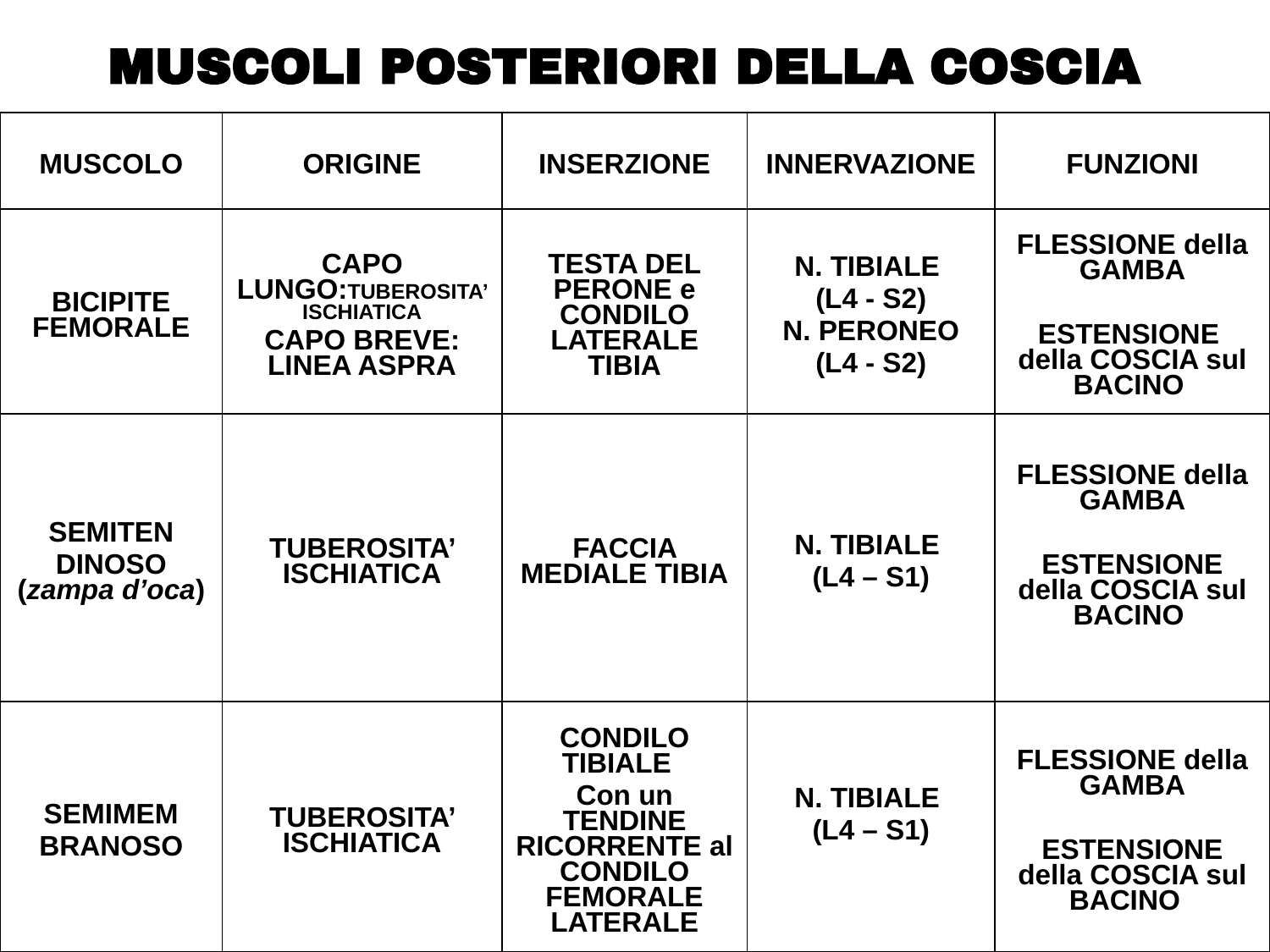

MUSCOLI POSTERIORI DELLA COSCIA
| MUSCOLO | ORIGINE | INSERZIONE | INNERVAZIONE | FUNZIONI |
| --- | --- | --- | --- | --- |
| BICIPITE FEMORALE | CAPO LUNGO:TUBEROSITA’ ISCHIATICA CAPO BREVE: LINEA ASPRA | TESTA DEL PERONE e CONDILO LATERALE TIBIA | N. TIBIALE (L4 - S2) N. PERONEO (L4 - S2) | FLESSIONE della GAMBA ESTENSIONE della COSCIA sul BACINO |
| SEMITEN DINOSO (zampa d’oca) | TUBEROSITA’ ISCHIATICA | FACCIA MEDIALE TIBIA | N. TIBIALE (L4 – S1) | FLESSIONE della GAMBA ESTENSIONE della COSCIA sul BACINO |
| SEMIMEM BRANOSO | TUBEROSITA’ ISCHIATICA | CONDILO TIBIALE Con un TENDINE RICORRENTE al CONDILO FEMORALE LATERALE | N. TIBIALE (L4 – S1) | FLESSIONE della GAMBA ESTENSIONE della COSCIA sul BACINO |